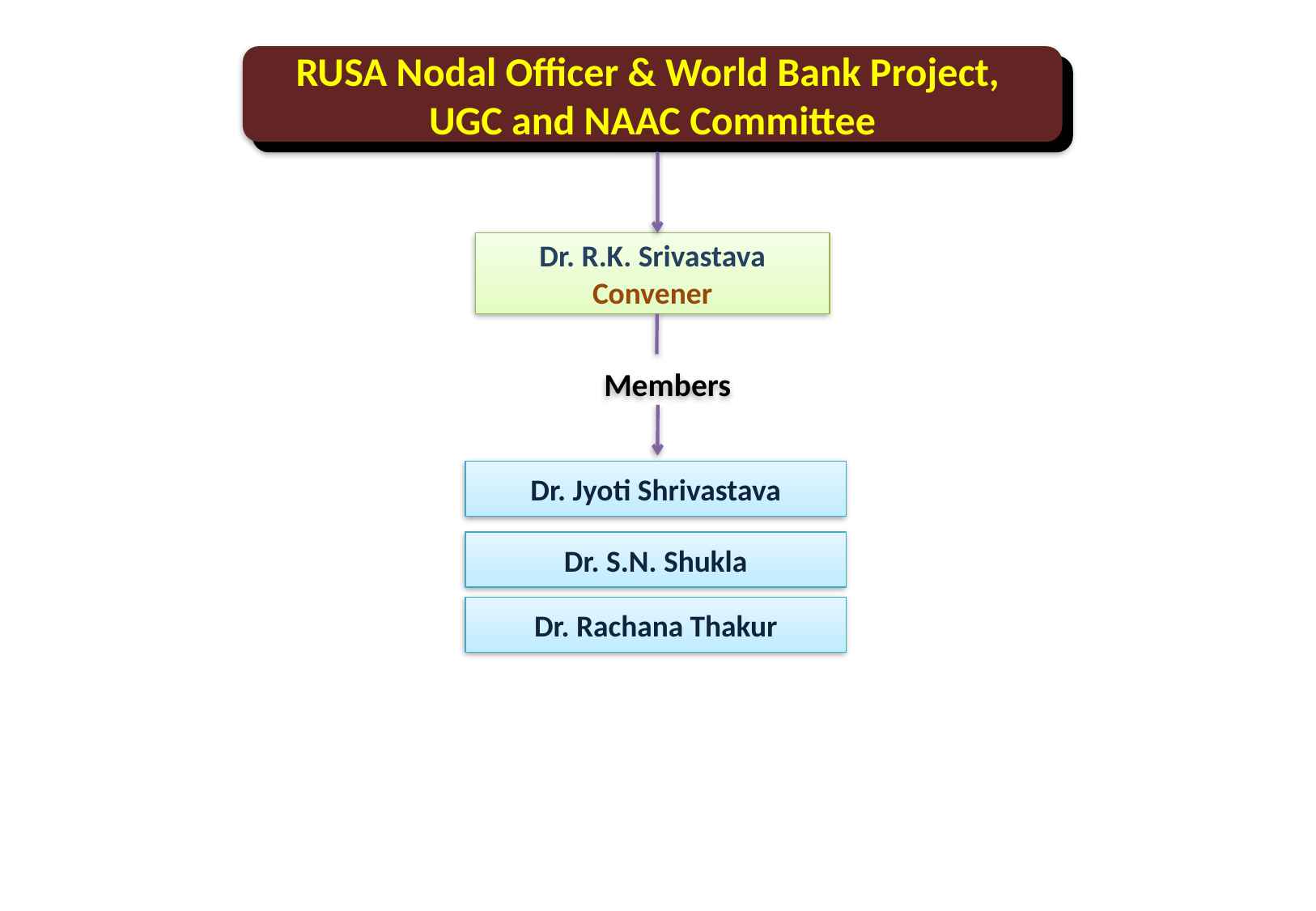

RUSA Nodal Officer & World Bank Project,
UGC and NAAC Committee

Dr. R.K. Srivastava
Convener
Members
Dr. Jyoti Shrivastava
Dr. S.N. Shukla
Dr. Rachana Thakur